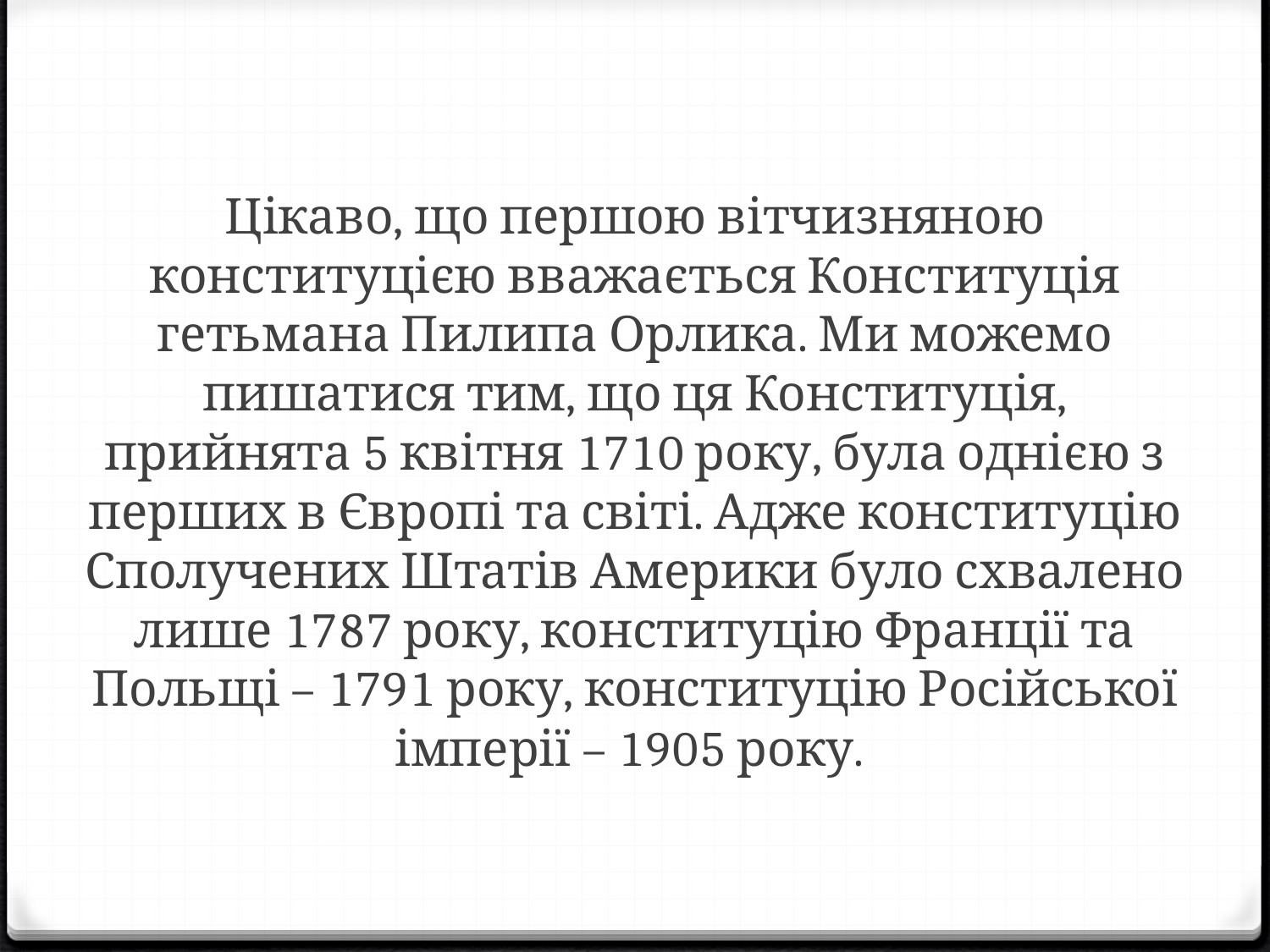

Цікаво, що першою вітчизняною конституцією вважається Конституція гетьмана Пилипа Орлика. Ми можемо пишатися тим, що ця Конституція, прийнята 5 квітня 1710 року, була однією з перших в Європі та світі. Адже конституцію Сполучених Штатів Америки було схвалено лише 1787 року, конституцію Франції та Польщі – 1791 року, конституцію Російської імперії – 1905 року.